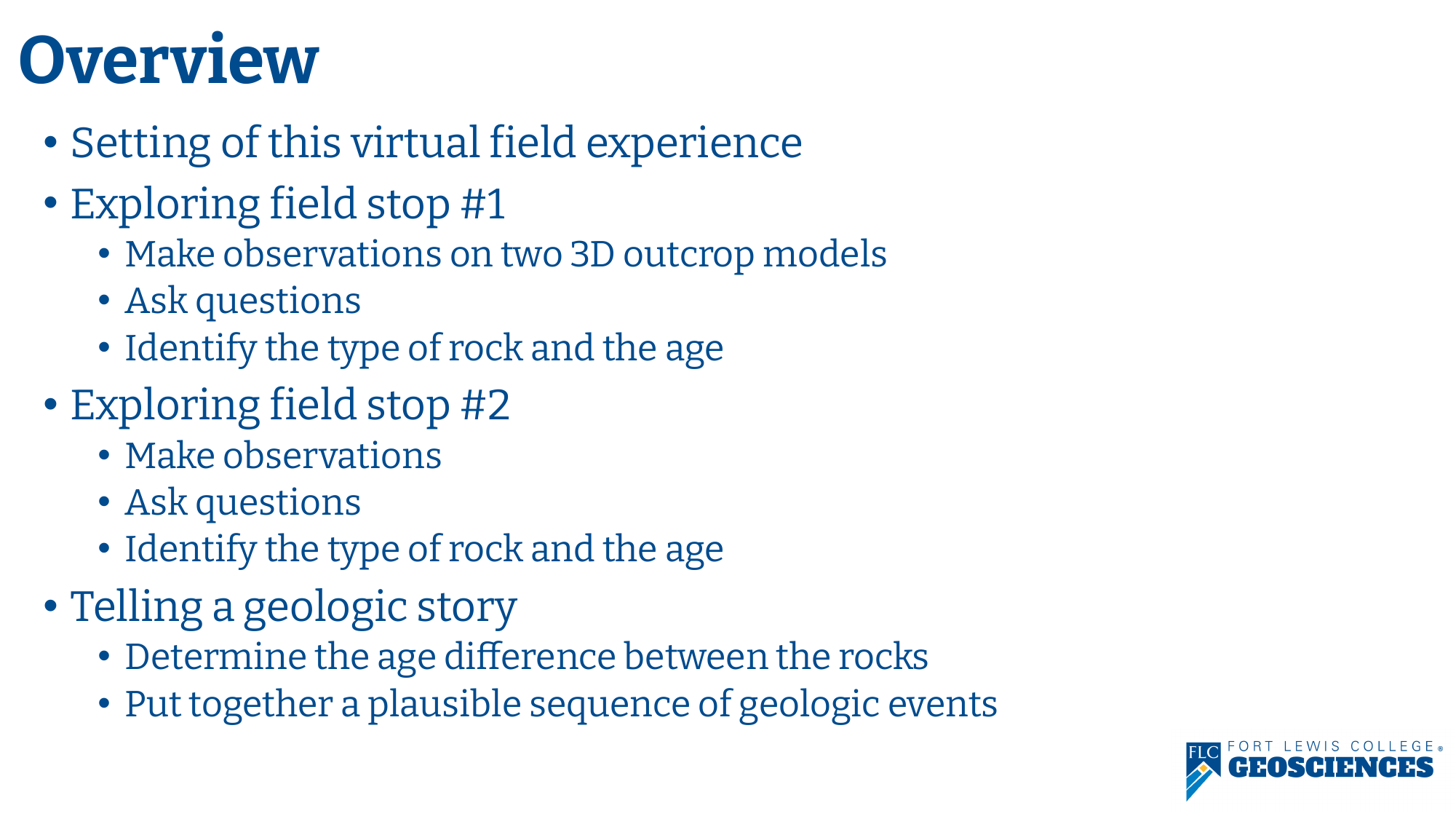

# Overview
Setting of this virtual field experience
Exploring field stop #1
Make observations on two 3D outcrop models
Ask questions
Identify the type of rock and the age
Exploring field stop #2
Make observations
Ask questions
Identify the type of rock and the age
Telling a geologic story
Determine the age difference between the rocks
Put together a plausible sequence of geologic events